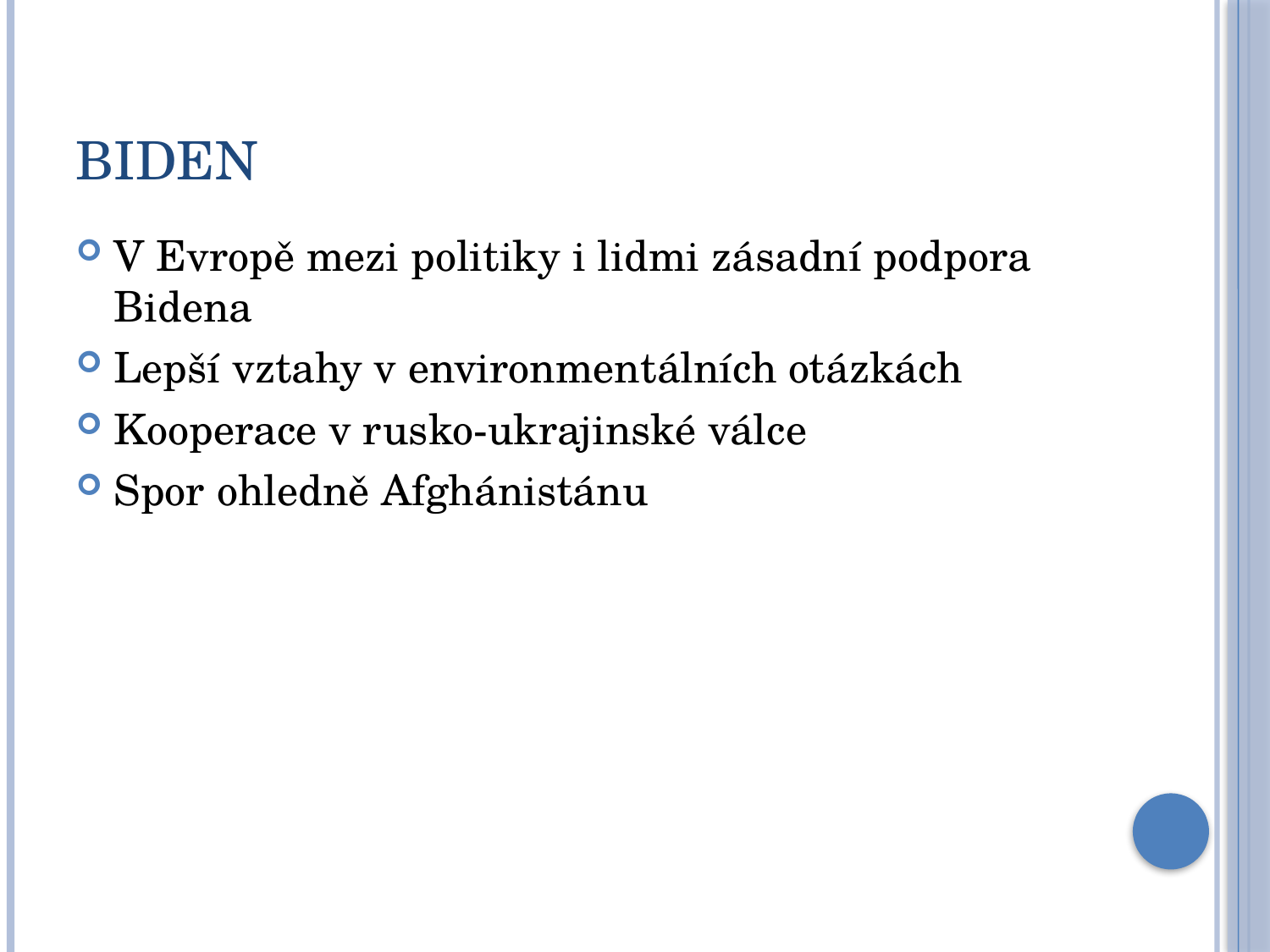

# Biden
V Evropě mezi politiky i lidmi zásadní podpora Bidena
Lepší vztahy v environmentálních otázkách
Kooperace v rusko-ukrajinské válce
Spor ohledně Afghánistánu